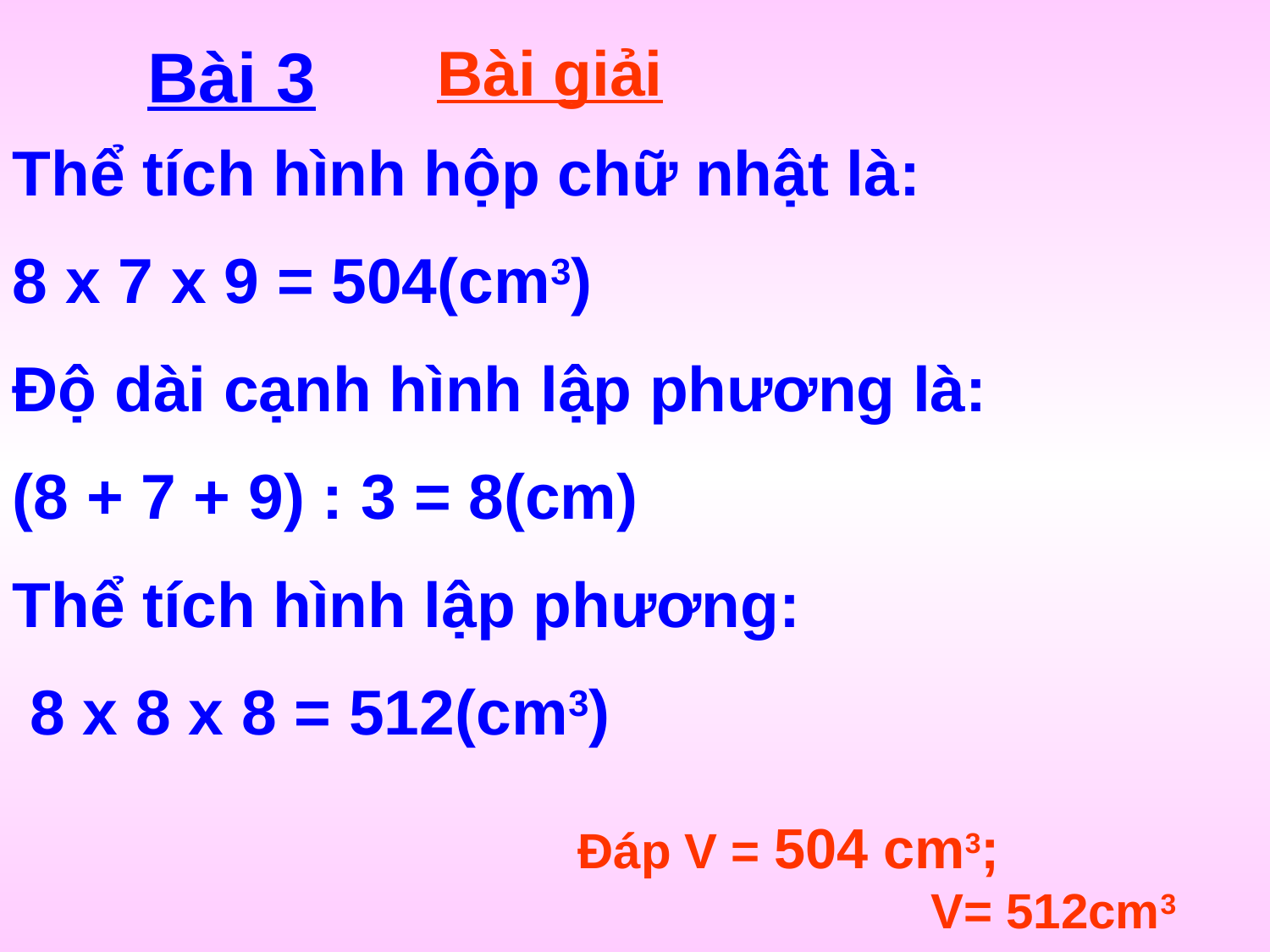

Bài 3
Bài giải
Thể tích hình hộp chữ nhật là:
8 x 7 x 9 = 504(cm3)
Độ dài cạnh hình lập phương là:
(8 + 7 + 9) : 3 = 8(cm)
Thể tích hình lập phương:
 8 x 8 x 8 = 512(cm3)
Đáp V = 504 cm3;                                        V= 512cm3